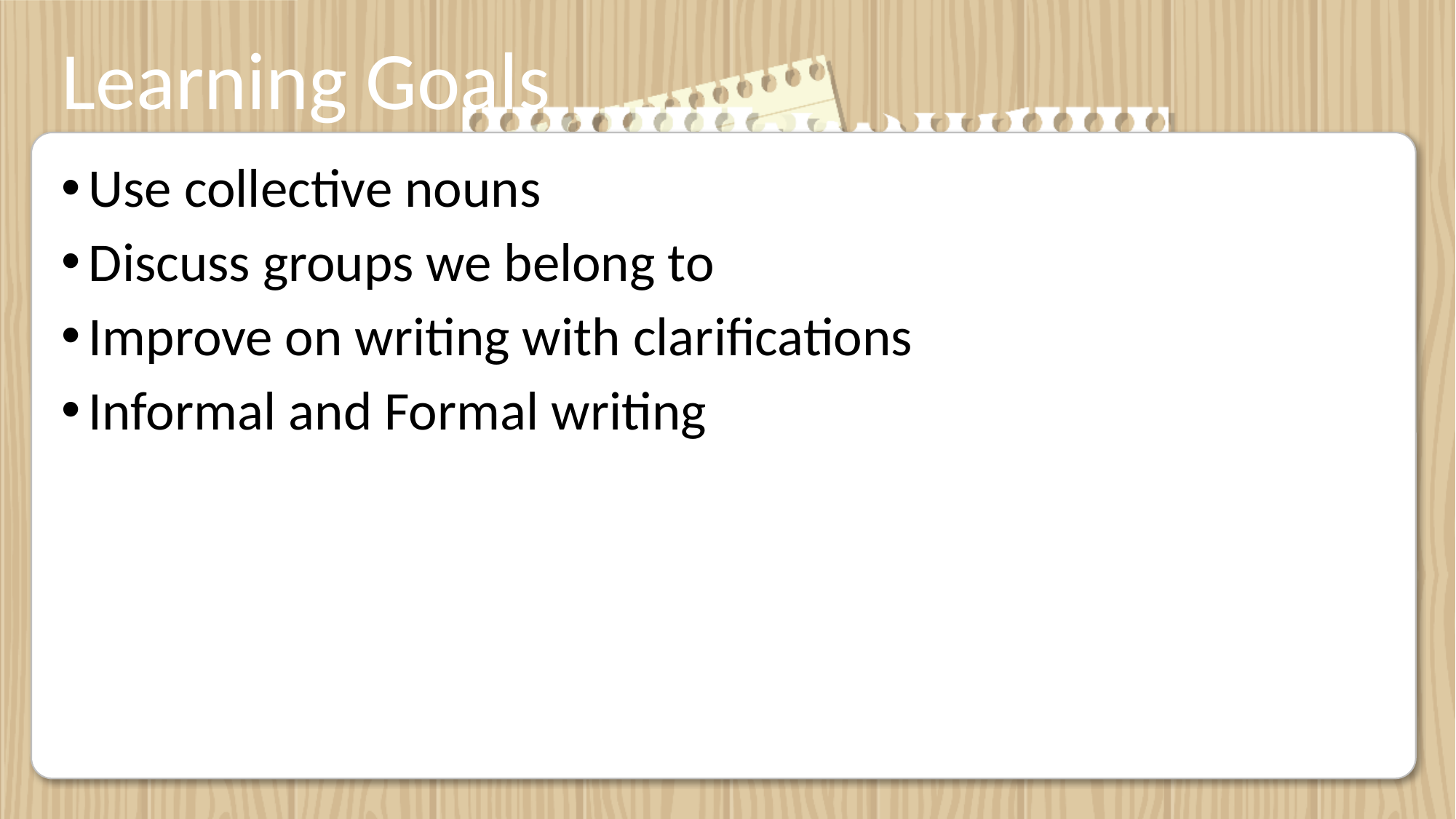

Use collective nouns
Discuss groups we belong to
Improve on writing with clarifications
Informal and Formal writing